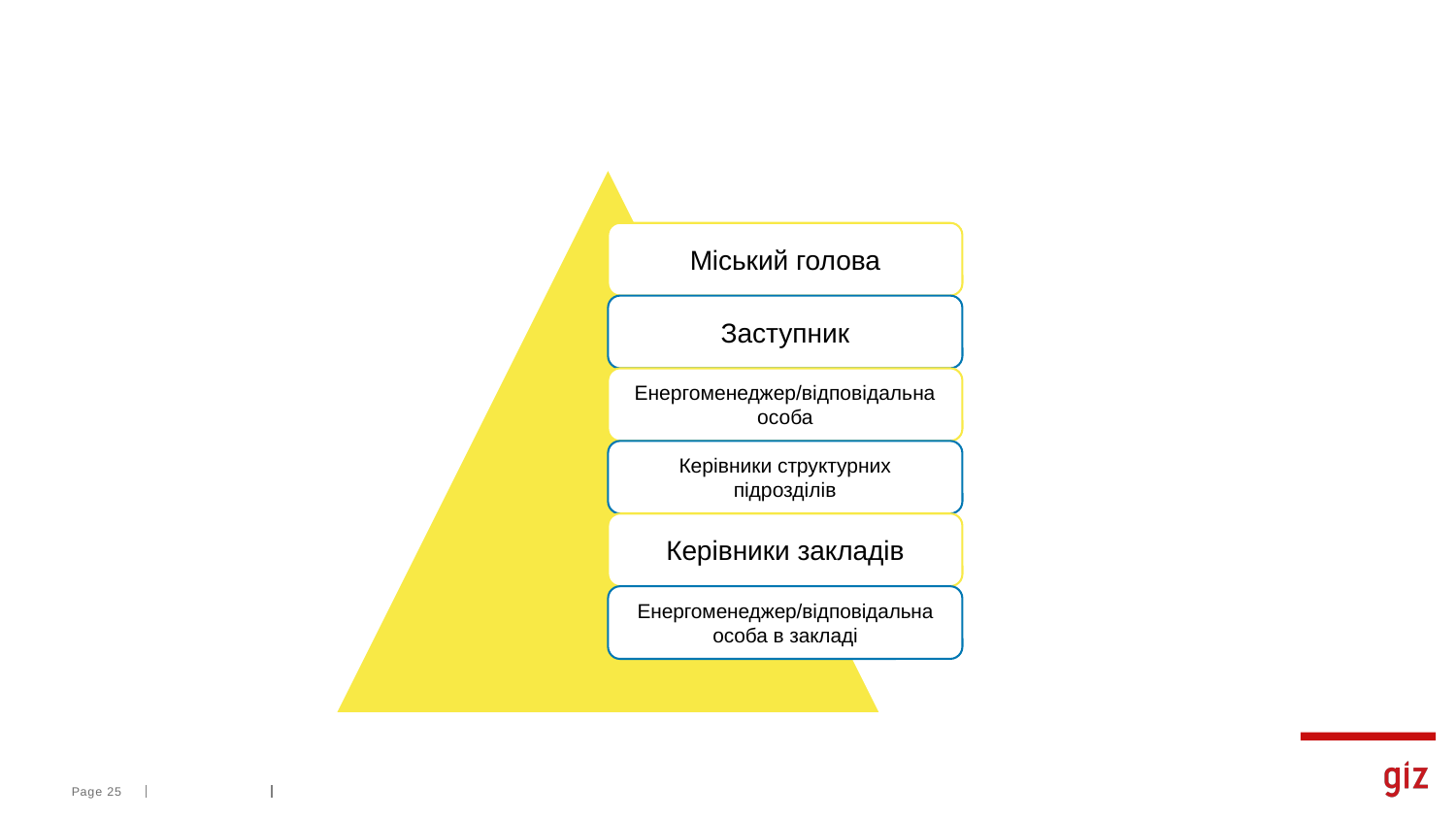

Міський голова
Заступник
Енергоменеджер/відповідальна особа
Керівники структурних підрозділів
Керівники закладів
Енергоменеджер/відповідальна особа в закладі
Page 25